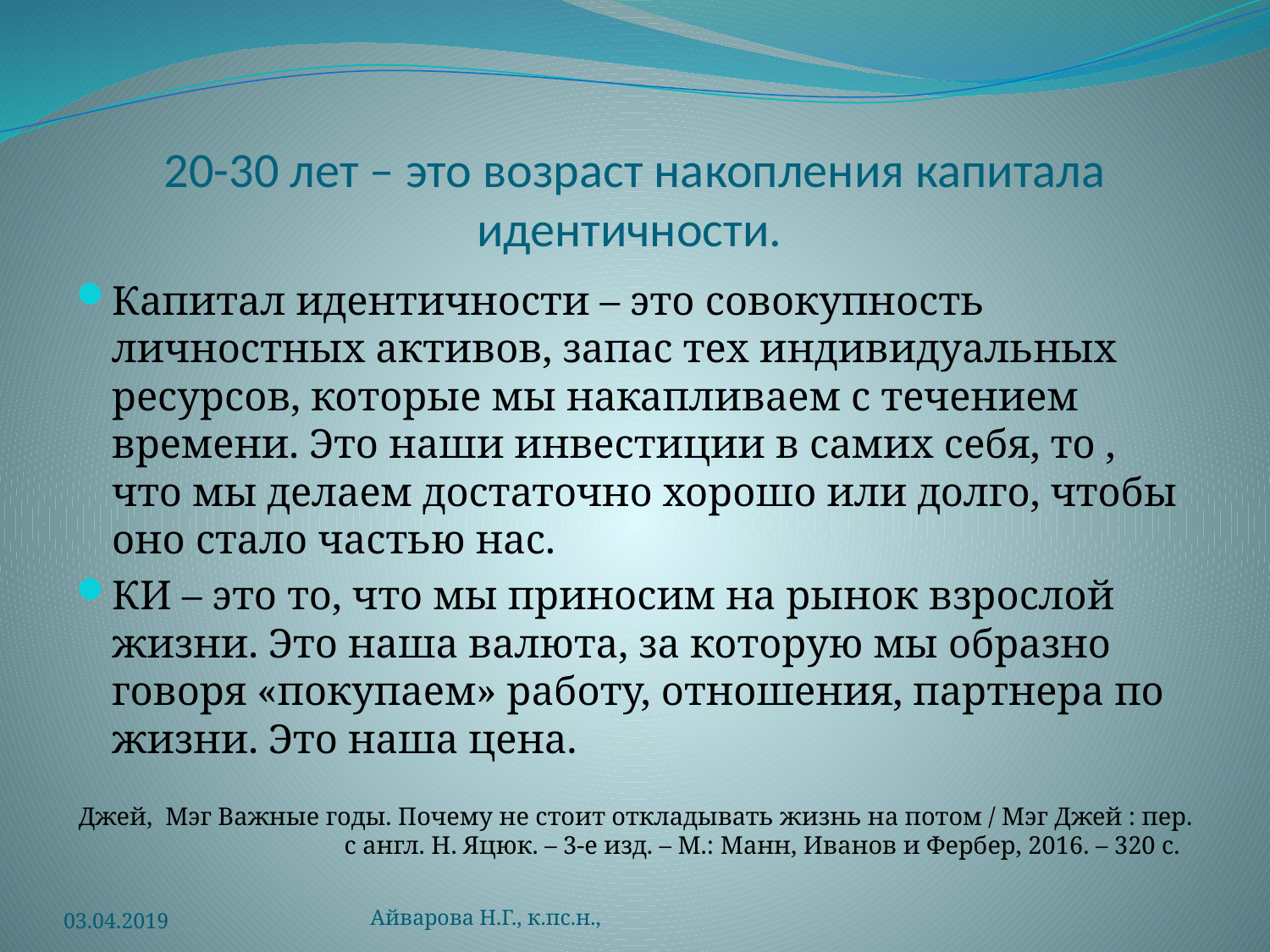

# 20-30 лет – это возраст накопления капитала идентичности.
Капитал идентичности – это совокупность личностных активов, запас тех индивидуальных ресурсов, которые мы накапливаем с течением времени. Это наши инвестиции в самих себя, то , что мы делаем достаточно хорошо или долго, чтобы оно стало частью нас.
КИ – это то, что мы приносим на рынок взрослой жизни. Это наша валюта, за которую мы образно говоря «покупаем» работу, отношения, партнера по жизни. Это наша цена.

Джей,  Мэг Важные годы. Почему не стоит откладывать жизнь на потом / Мэг Джей : пер. с англ. Н. Яцюк. – 3-е изд. – М.: Манн, Иванов и Фербер, 2016. – 320 с.

03.04.2019
Айварова Н.Г., к.пс.н.,